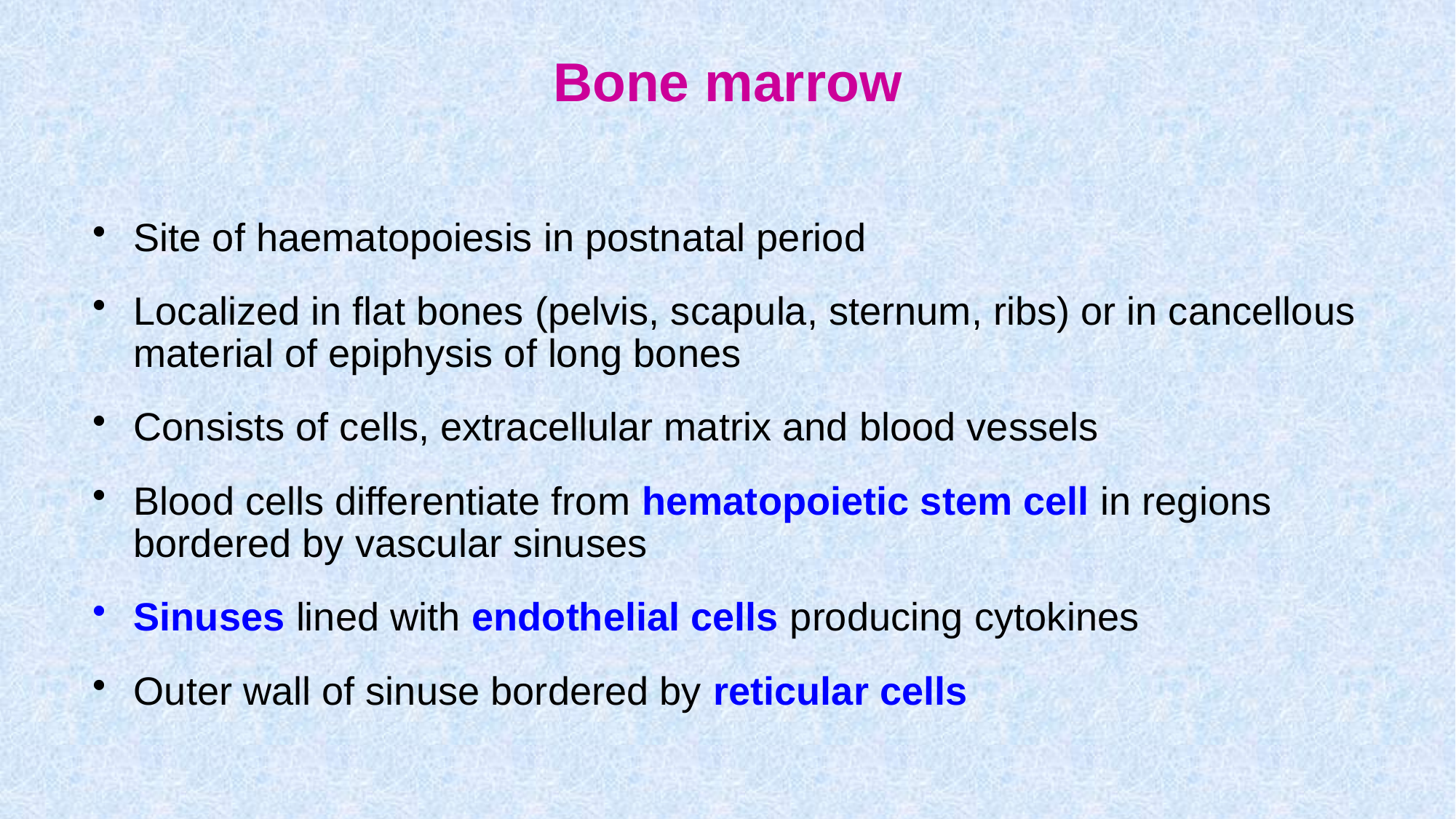

# Bone marrow
Site of haematopoiesis in postnatal period

Localized in flat bones (pelvis, scapula, sternum, ribs) or in cancellous material of epiphysis of long bones

Consists of cells, extracellular matrix and blood vessels

Blood cells differentiate from hematopoietic stem cell in regions bordered by vascular sinuses

Sinuses lined with endothelial cells producing cytokines

Outer wall of sinuse bordered by reticular cells